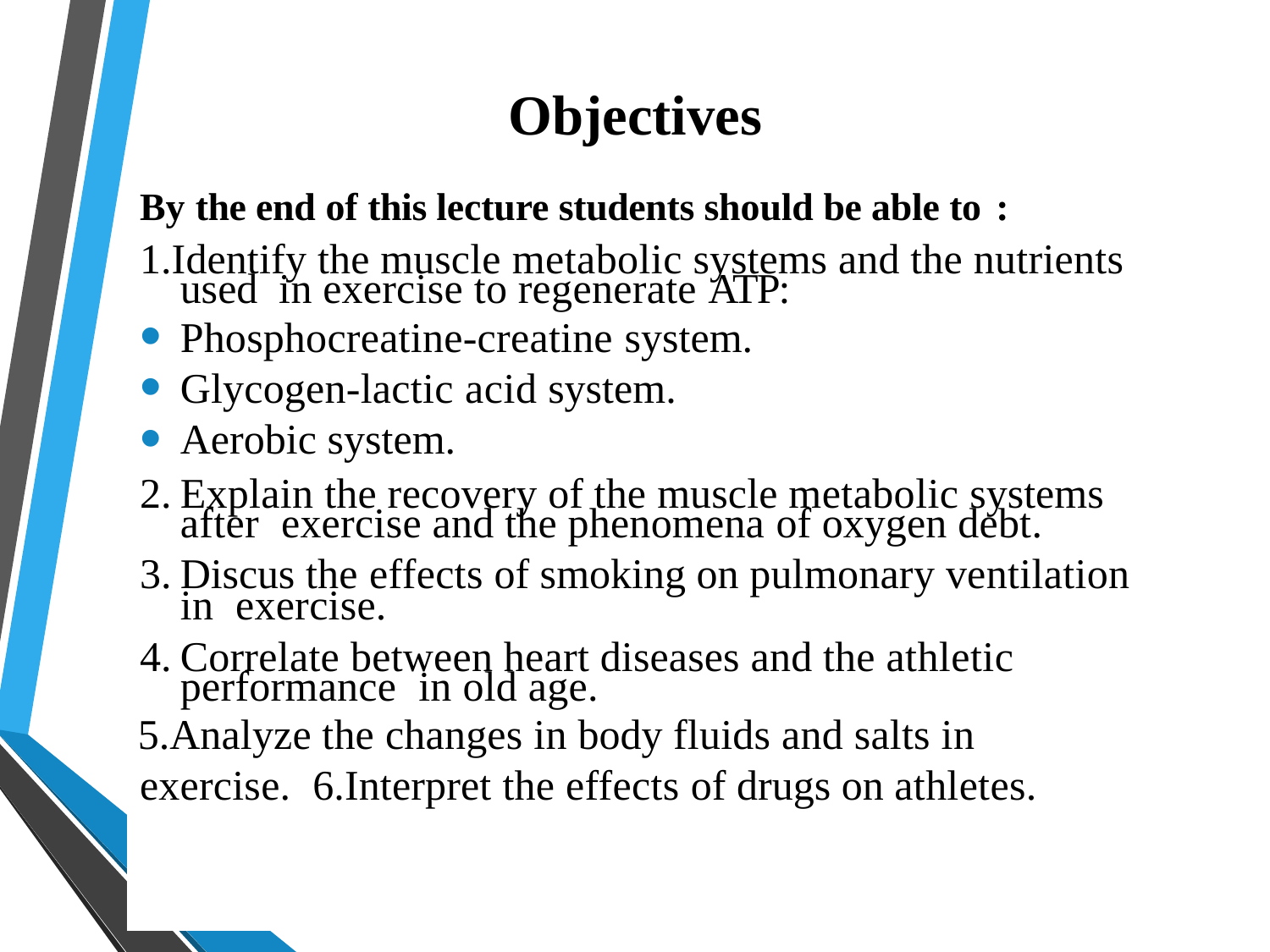

# Objectives
By the end of this lecture students should be able to :
1.Identify the muscle metabolic systems and the nutrients used  in exercise to regenerate ATP:
Phosphocreatine-creatine system.
Glycogen-lactic acid system.
Aerobic system.
Explain the recovery of the muscle metabolic systems after  exercise and the phenomena of oxygen debt.
Discus the effects of smoking on pulmonary ventilation in  exercise.
Correlate between heart diseases and the athletic performance  in old age.
Analyze the changes in body fluids and salts in exercise.  6.Interpret the effects of drugs on athletes.